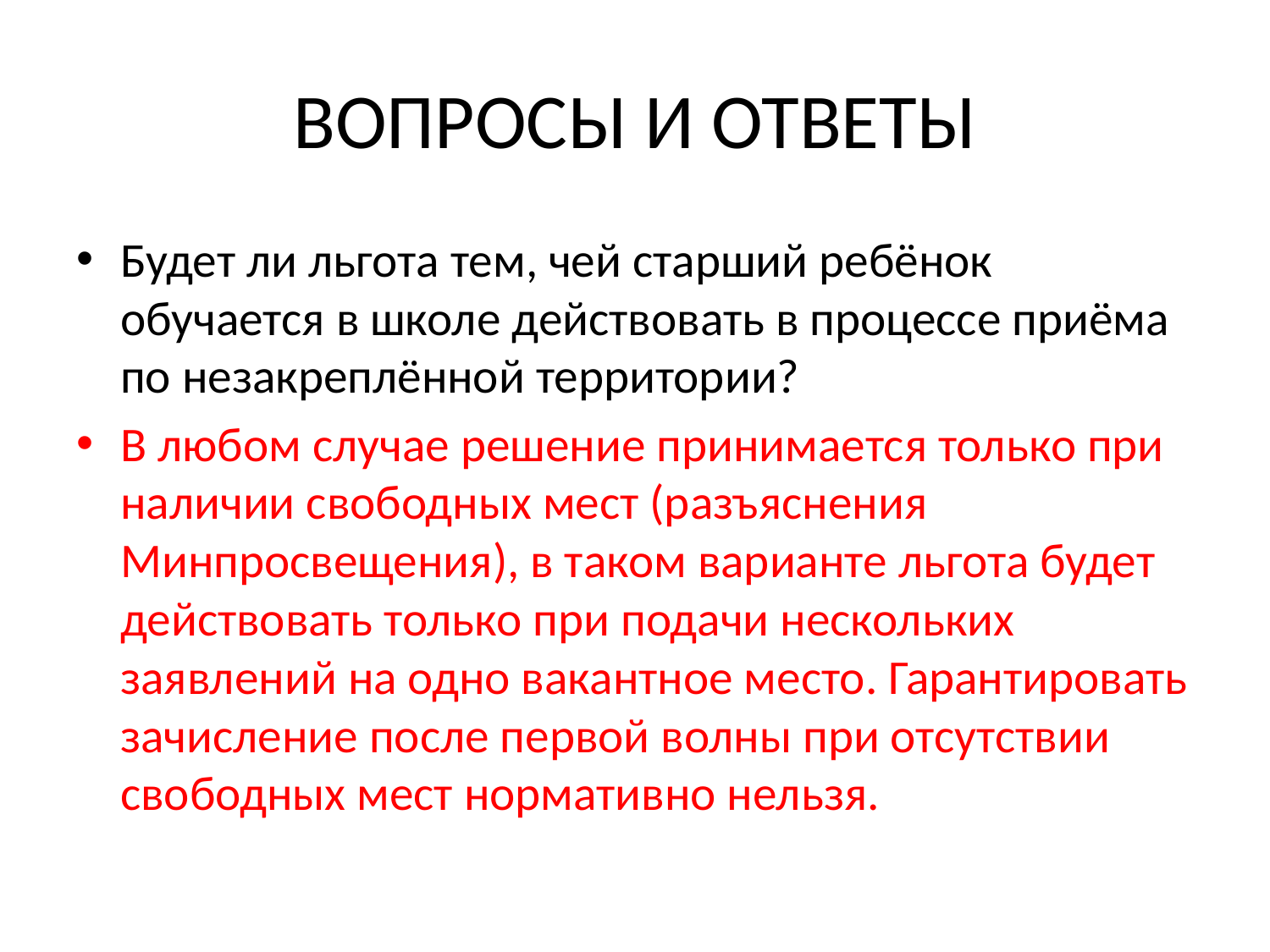

# ВОПРОСЫ И ОТВЕТЫ
Будет ли льгота тем, чей старший ребёнок обучается в школе действовать в процессе приёма по незакреплённой территории?
В любом случае решение принимается только при наличии свободных мест (разъяснения Минпросвещения), в таком варианте льгота будет действовать только при подачи нескольких заявлений на одно вакантное место. Гарантировать зачисление после первой волны при отсутствии свободных мест нормативно нельзя.